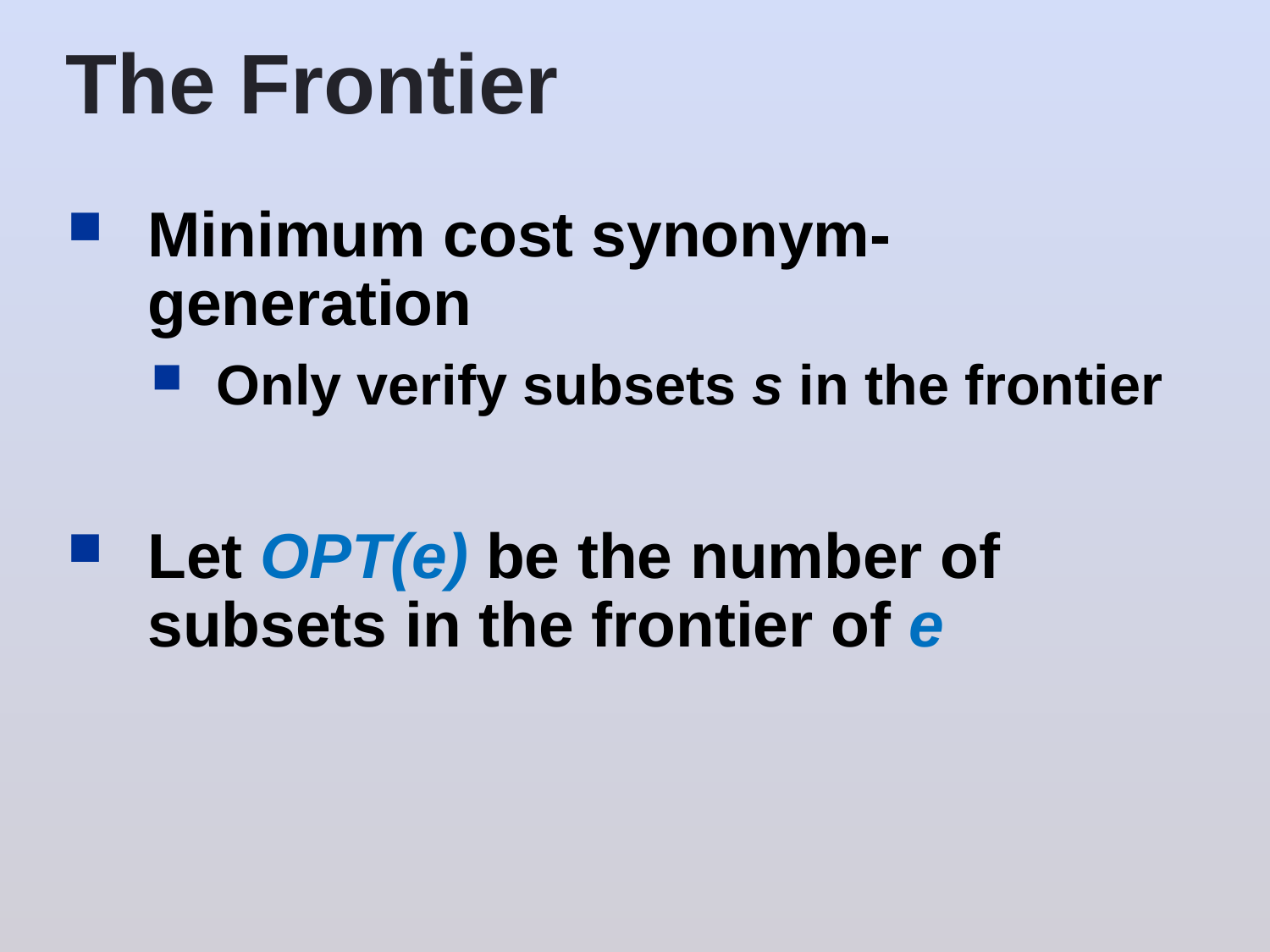

# The Frontier
Minimum cost synonym-generation
Only verify subsets s in the frontier

Let OPT(e) be the number of subsets in the frontier of e